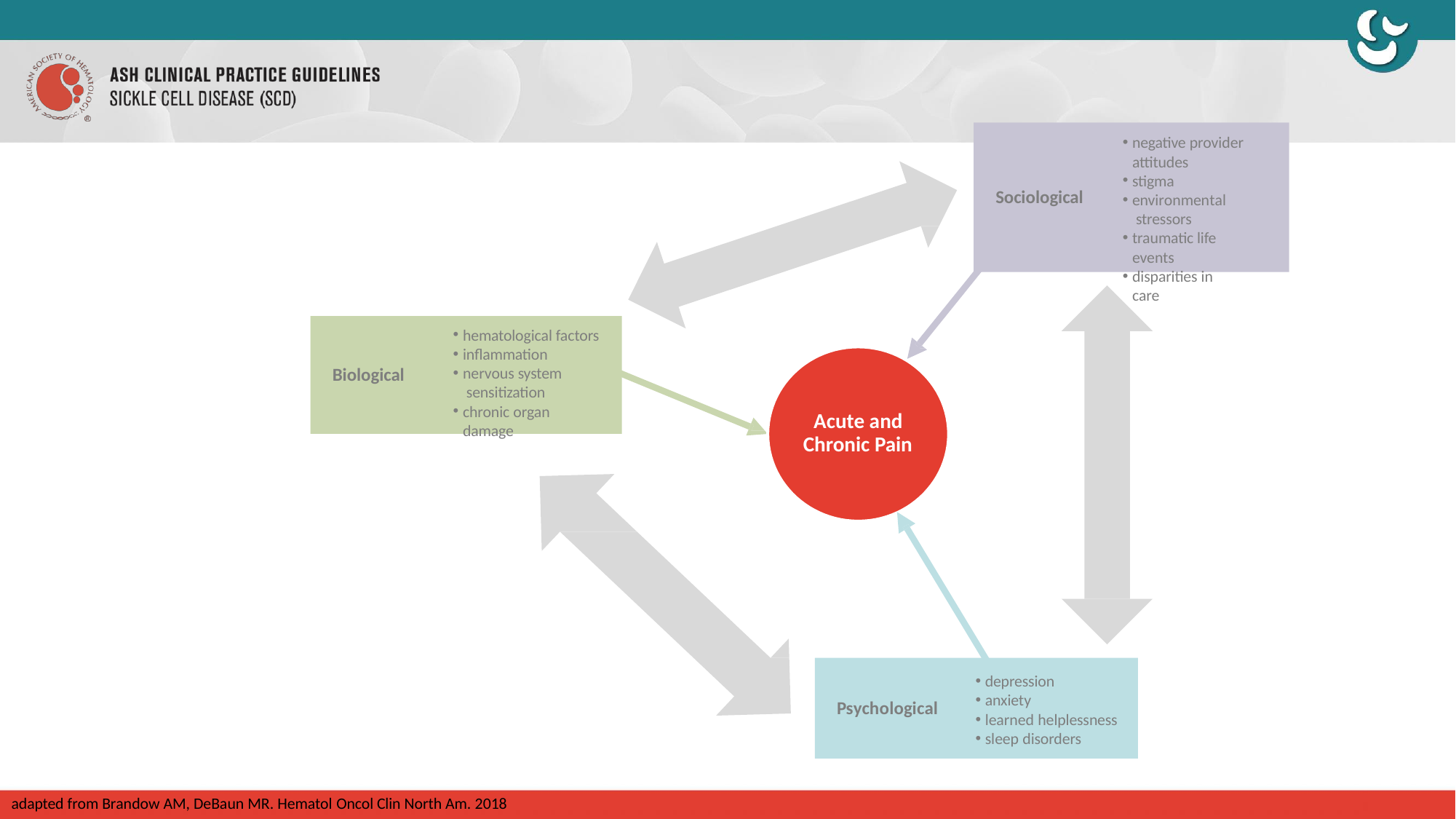

negative provider  attitudes
stigma
environmental  stressors
traumatic life events
disparities in care

Sociological

hematological factors
inflammation
nervous system  sensitization
chronic organ damage

Biological

Acute and  Chronic Pain

depression
anxiety
learned helplessness
sleep disorders
Psychological
adapted from Brandow AM, DeBaun MR. Hematol Oncol Clin North Am. 2018